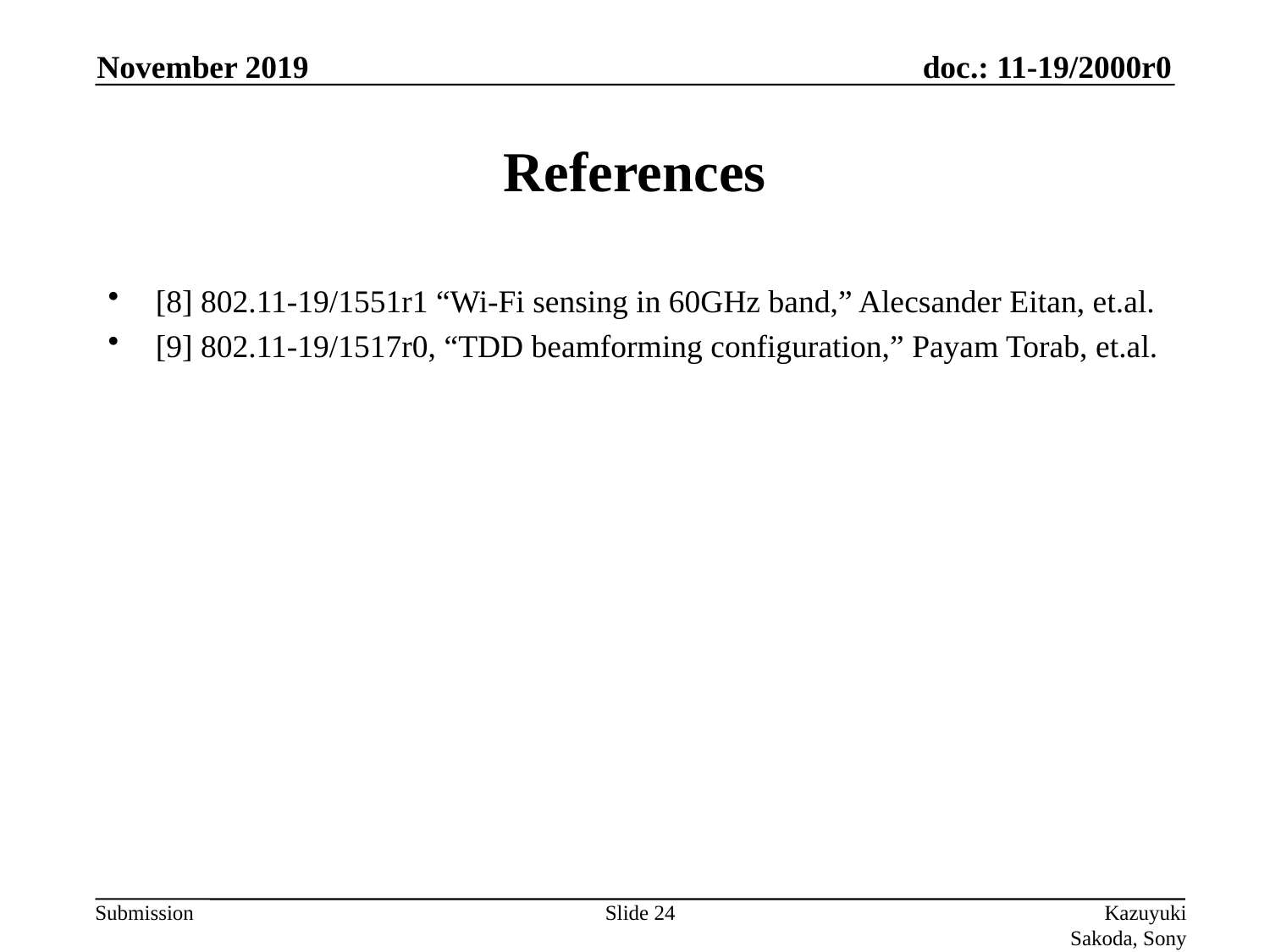

November 2019
# References
[8] 802.11-19/1551r1 “Wi-Fi sensing in 60GHz band,” Alecsander Eitan, et.al.
[9] 802.11-19/1517r0, “TDD beamforming configuration,” Payam Torab, et.al.

Slide 24
Kazuyuki Sakoda, Sony